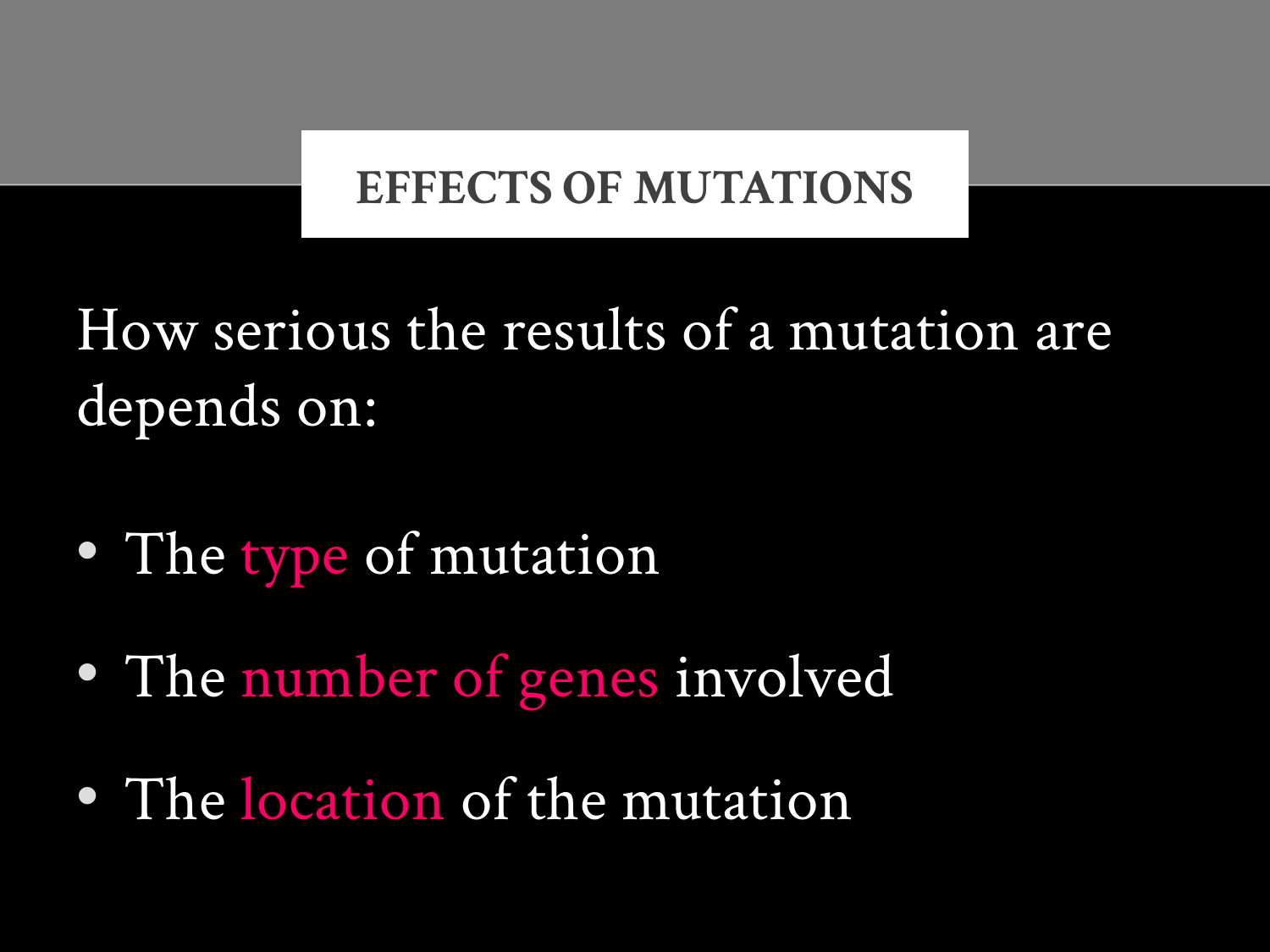

# Effects of mutations
How serious the results of a mutation are depends on:

The type of mutation

The number of genes involved

The location of the mutation